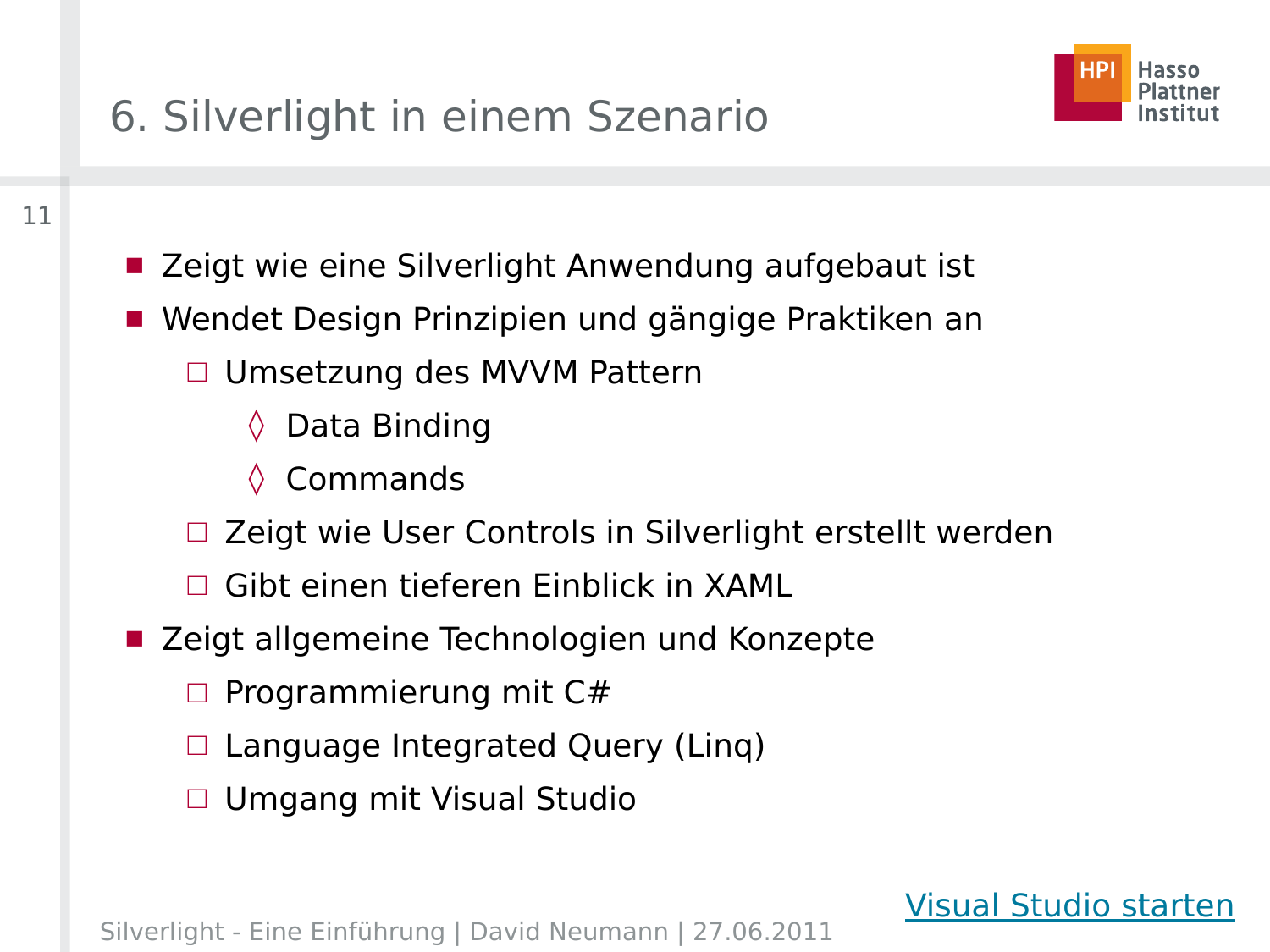

# 6. Silverlight in einem Szenario
11
Zeigt wie eine Silverlight Anwendung aufgebaut ist
Wendet Design Prinzipien und gängige Praktiken an
Umsetzung des MVVM Pattern
Data Binding
Commands
Zeigt wie User Controls in Silverlight erstellt werden
Gibt einen tieferen Einblick in XAML
Zeigt allgemeine Technologien und Konzepte
Programmierung mit C#
Language Integrated Query (Linq)
Umgang mit Visual Studio

Visual Studio starten
Silverlight - Eine Einführung | David Neumann | 27.06.2011